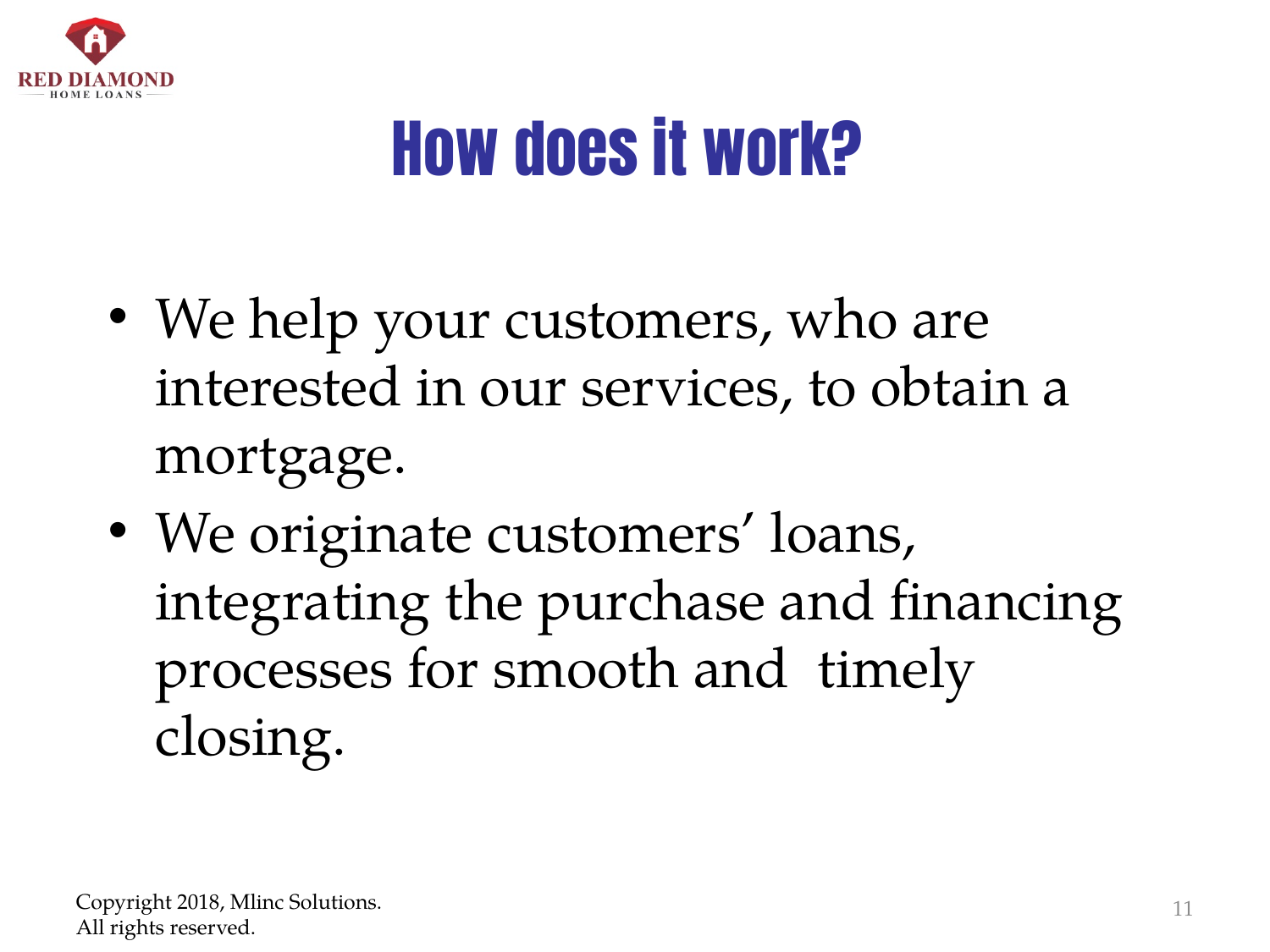

# How does it work?
We help your customers, who are interested in our services, to obtain a mortgage.
We originate customers’ loans, integrating the purchase and financing processes for smooth and  timely closing.

11